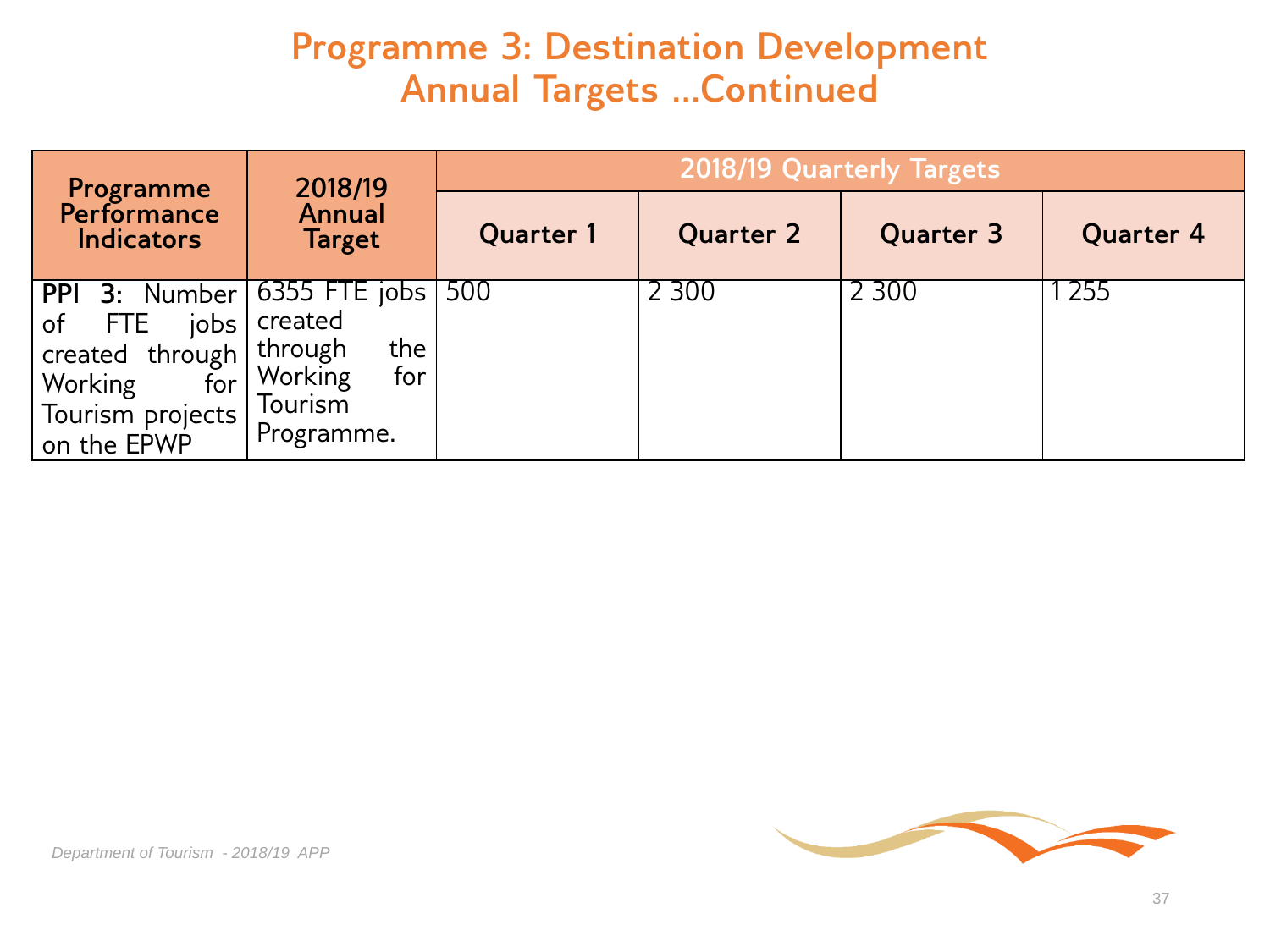

# Programme 3: Destination Development Annual Targets …Continued
| Programme Performance Indicators | 2018/19 Annual Target | 2018/19 Quarterly Targets |  |  |  |
| --- | --- | --- | --- | --- | --- |
|  |  | Quarter 1 | Quarter 2 | Quarter 3 | Quarter 4 |
| PPI 3: Number of FTE jobs created through Working for Tourism projects on the EPWP | 6355 FTE jobs created through the Working for Tourism Programme. | 500 | 2 300 | 2 300 | 1 255 |
Department of Tourism  - 2018/19  APP
37